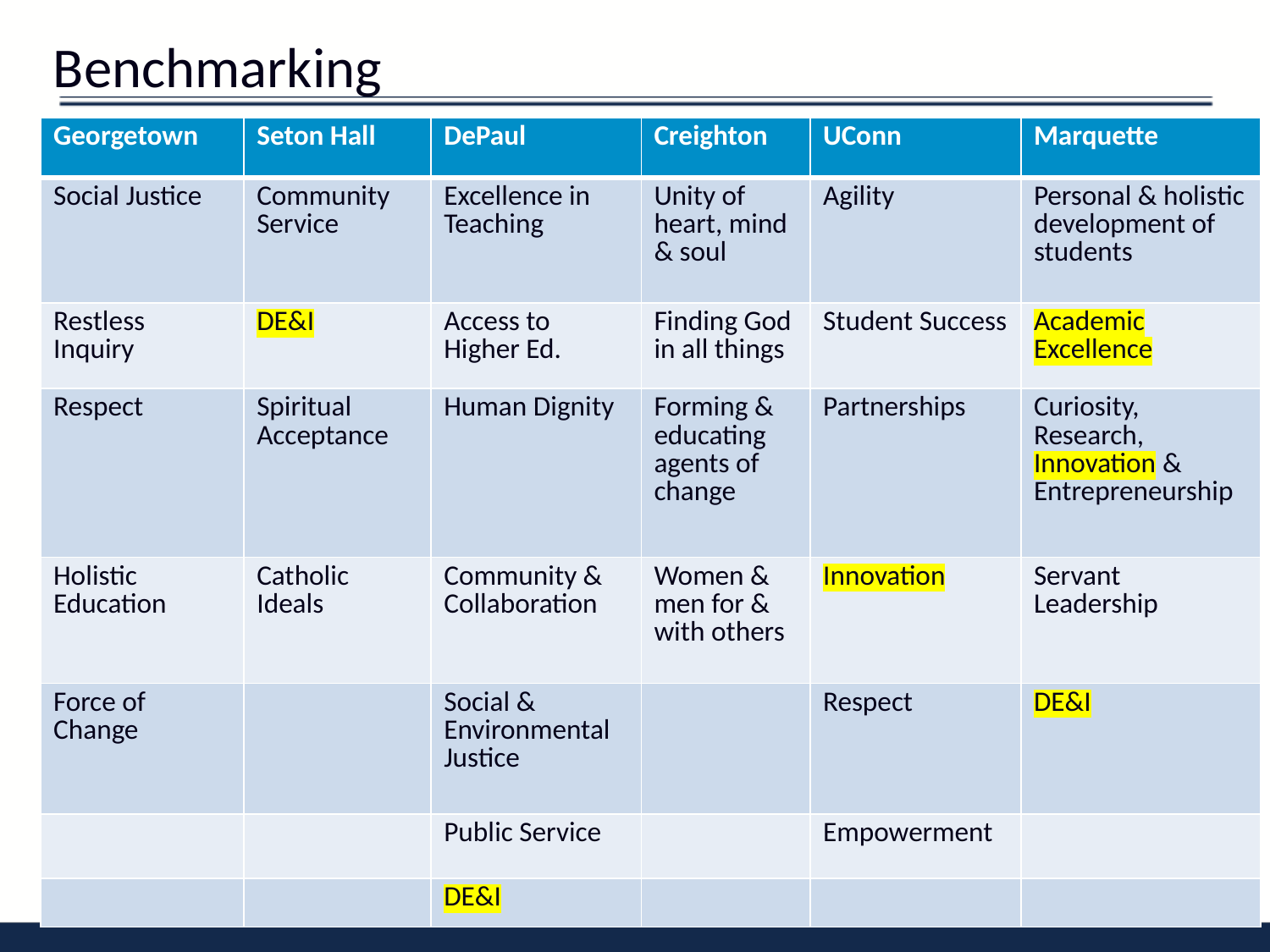

23
Benchmarking

| Georgetown | Seton Hall | DePaul | Creighton | UConn | Marquette |
| --- | --- | --- | --- | --- | --- |
| Social Justice | Community Service | Excellence in Teaching | Unity of heart, mind & soul | Agility | Personal & holistic development of students |
| Restless Inquiry | DE&I | Access to Higher Ed. | Finding God in all things | Student Success | Academic Excellence |
| Respect | Spiritual Acceptance | Human Dignity | Forming & educating agents of change | Partnerships | Curiosity, Research, Innovation & Entrepreneurship |
| Holistic Education | Catholic Ideals | Community & Collaboration | Women & men for & with others | Innovation | Servant Leadership |
| Force of Change |  | Social & Environmental Justice |  | Respect | DE&I |
|  |  | Public Service |  | Empowerment |  |
|  |  | DE&I |  |  |  |